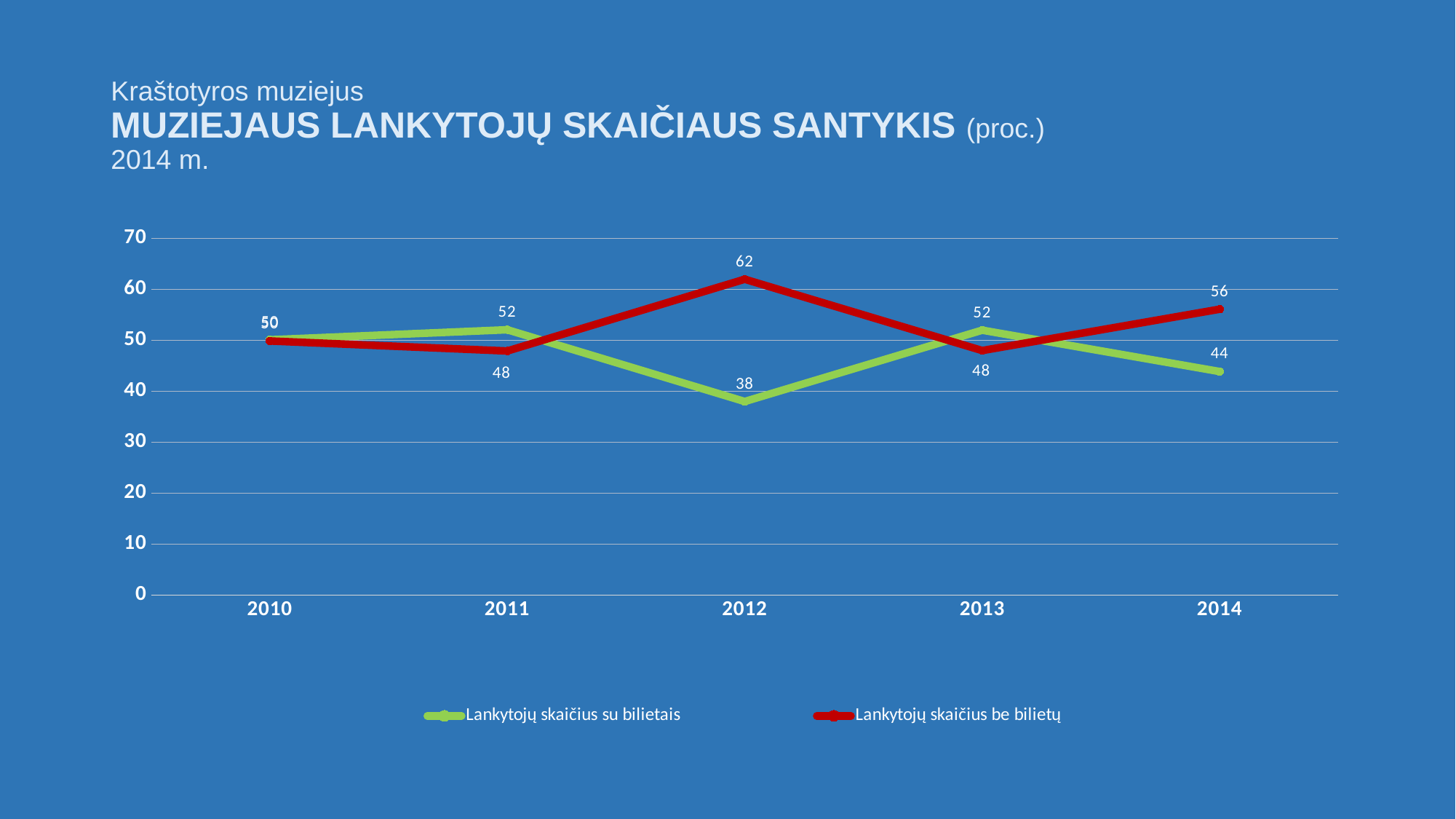

# Kraštotyros muziejus MUZIEJAUS LANKYTOJŲ SKAIČIAUS SANTYKIS (proc.) 2014 m.

### Chart

| Category | Lankytojų skaičius su bilietais | Lankytojų skaičius be bilietų |
|---|---|---|
| 2010 | 50.11591962905719 | 49.88408037094281 |
| 2011 | 52.088215600937396 | 47.911784399062604 |
| 2012 | 38.0 | 62.0 |
| 2013 | 52.0 | 48.0 |
| 2014 | 43.87929398367812 | 56.12070601632188 |